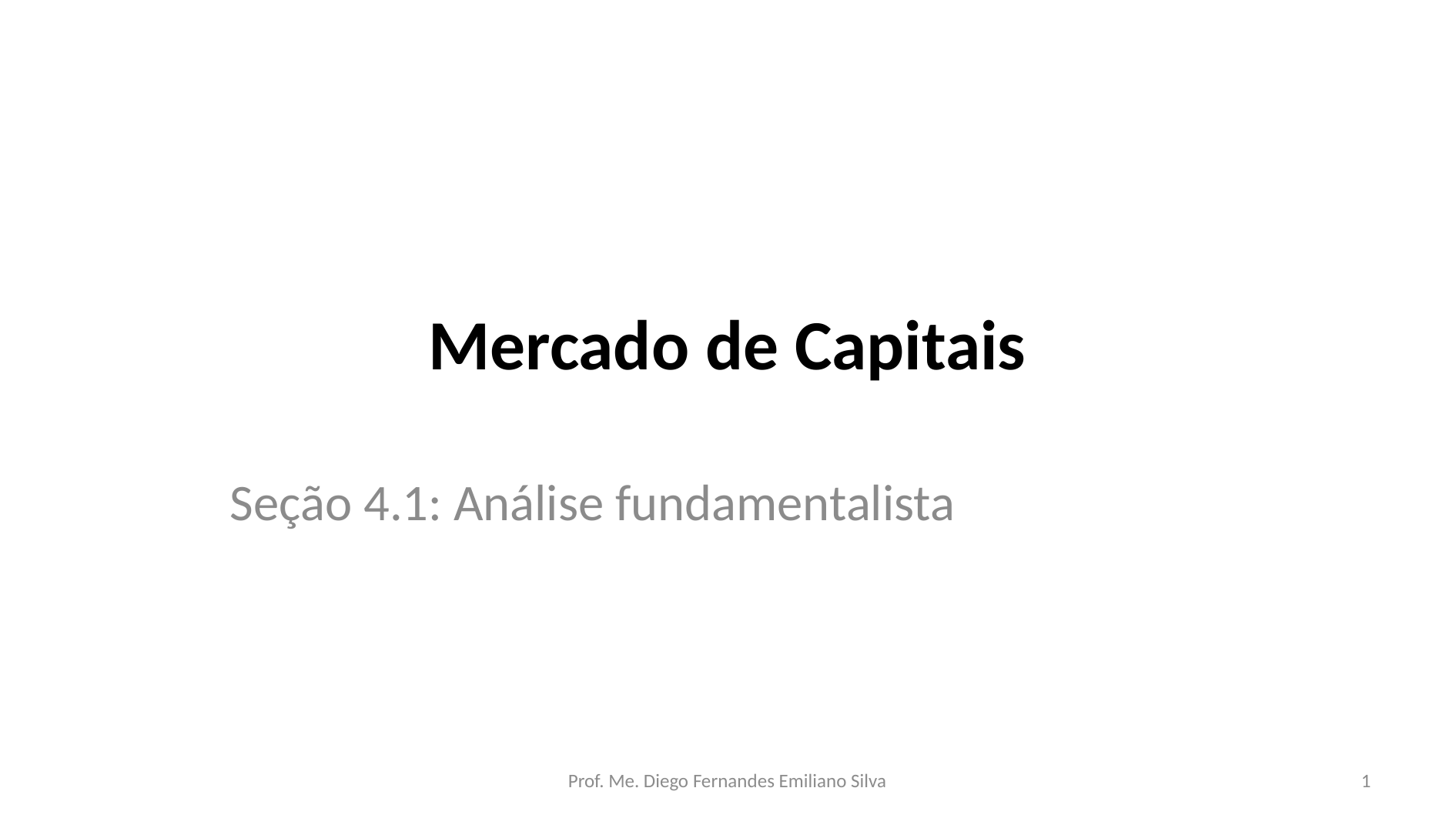

# Mercado de Capitais
Seção 4.1: Análise fundamentalista
Prof. Me. Diego Fernandes Emiliano Silva
1